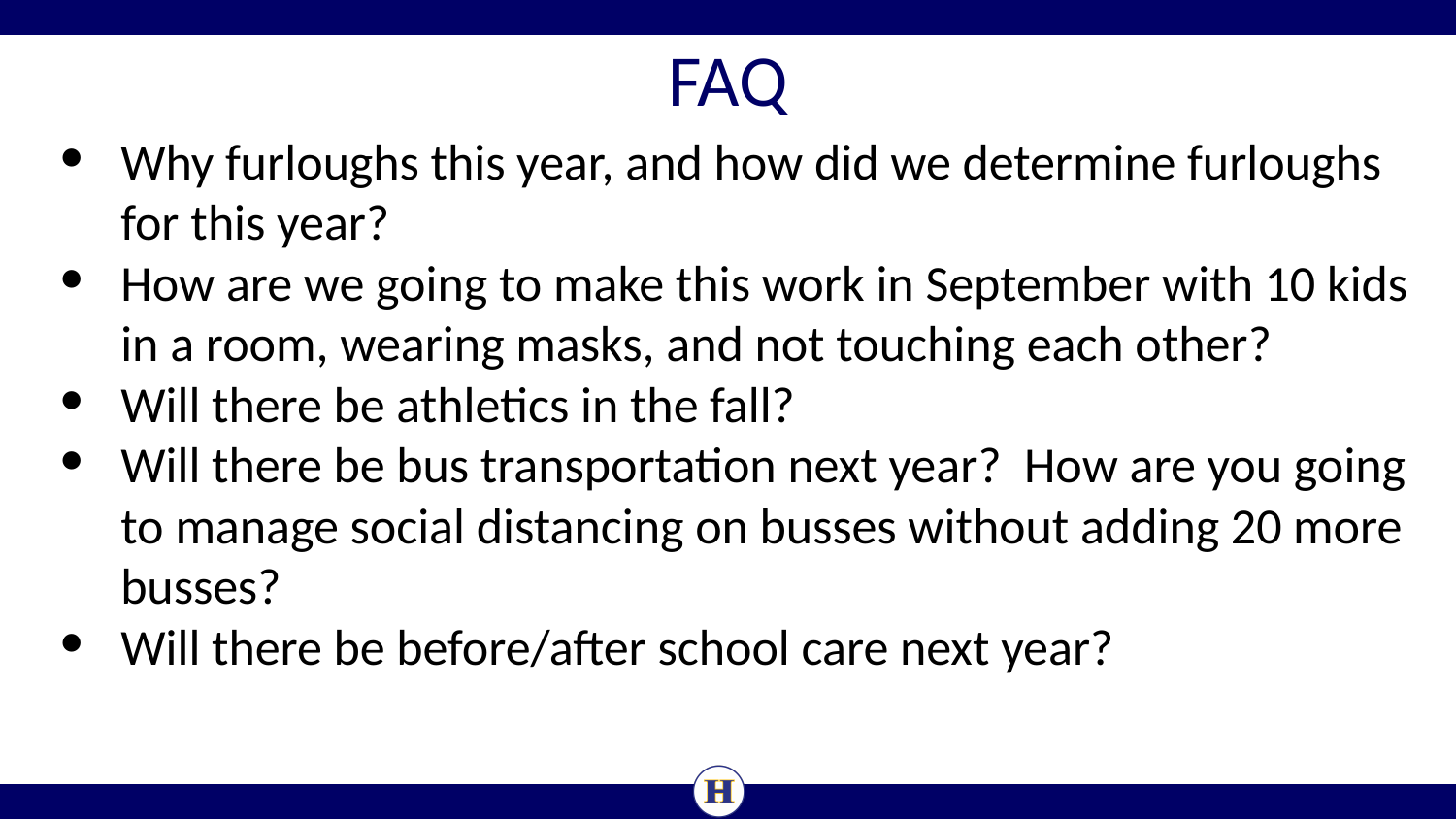

# FAQ
Why furloughs this year, and how did we determine furloughs for this year?
How are we going to make this work in September with 10 kids in a room, wearing masks, and not touching each other?
Will there be athletics in the fall?
Will there be bus transportation next year?  How are you going to manage social distancing on busses without adding 20 more busses?
Will there be before/after school care next year?